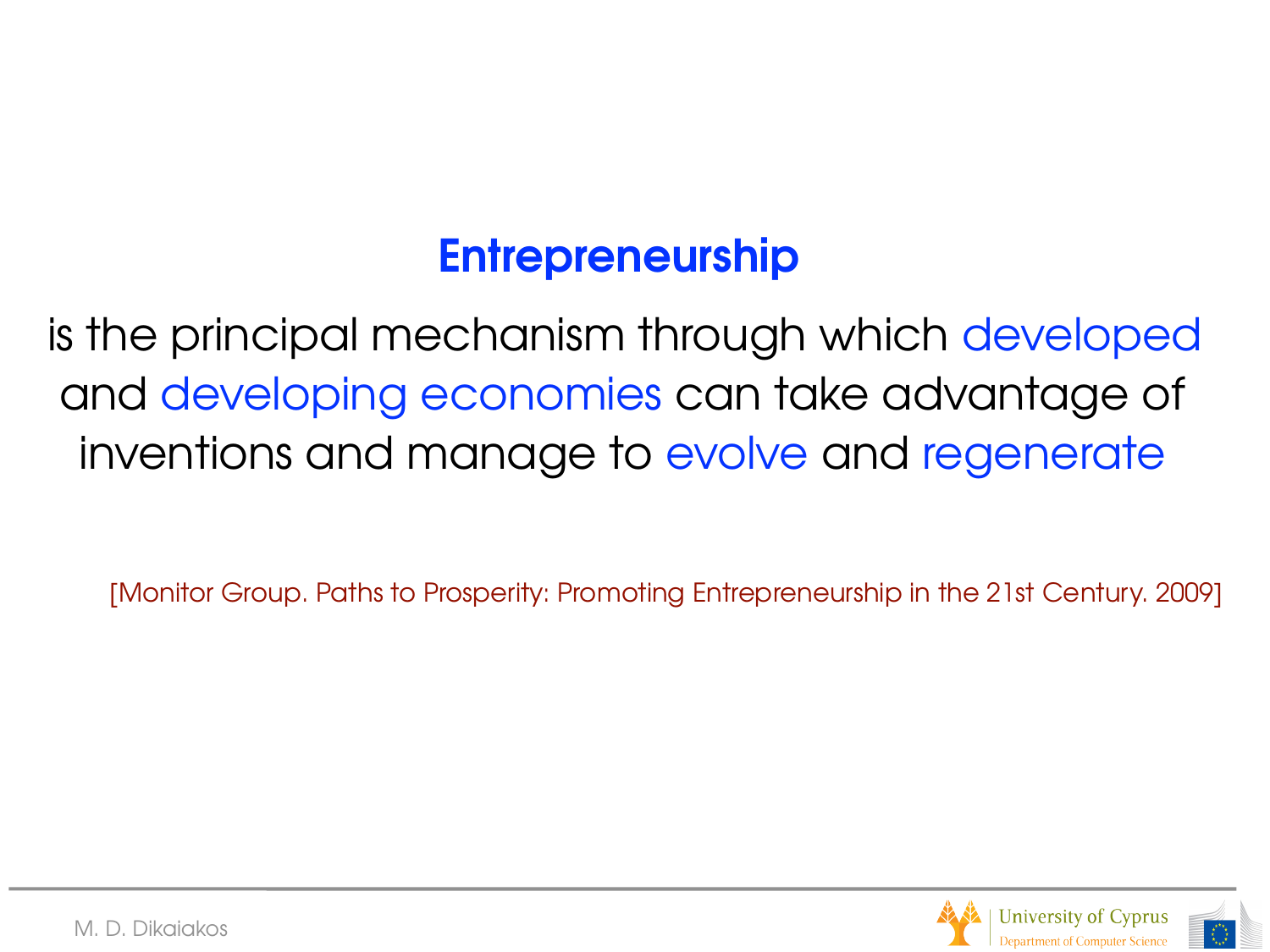

# Entrepreneurship
is the principal mechanism through which developed and developing economies can take advantage of inventions and manage to evolve and regenerate

[Monitor Group. Paths to Prosperity: Promoting Entrepreneurship in the 21st Century. 2009]
23